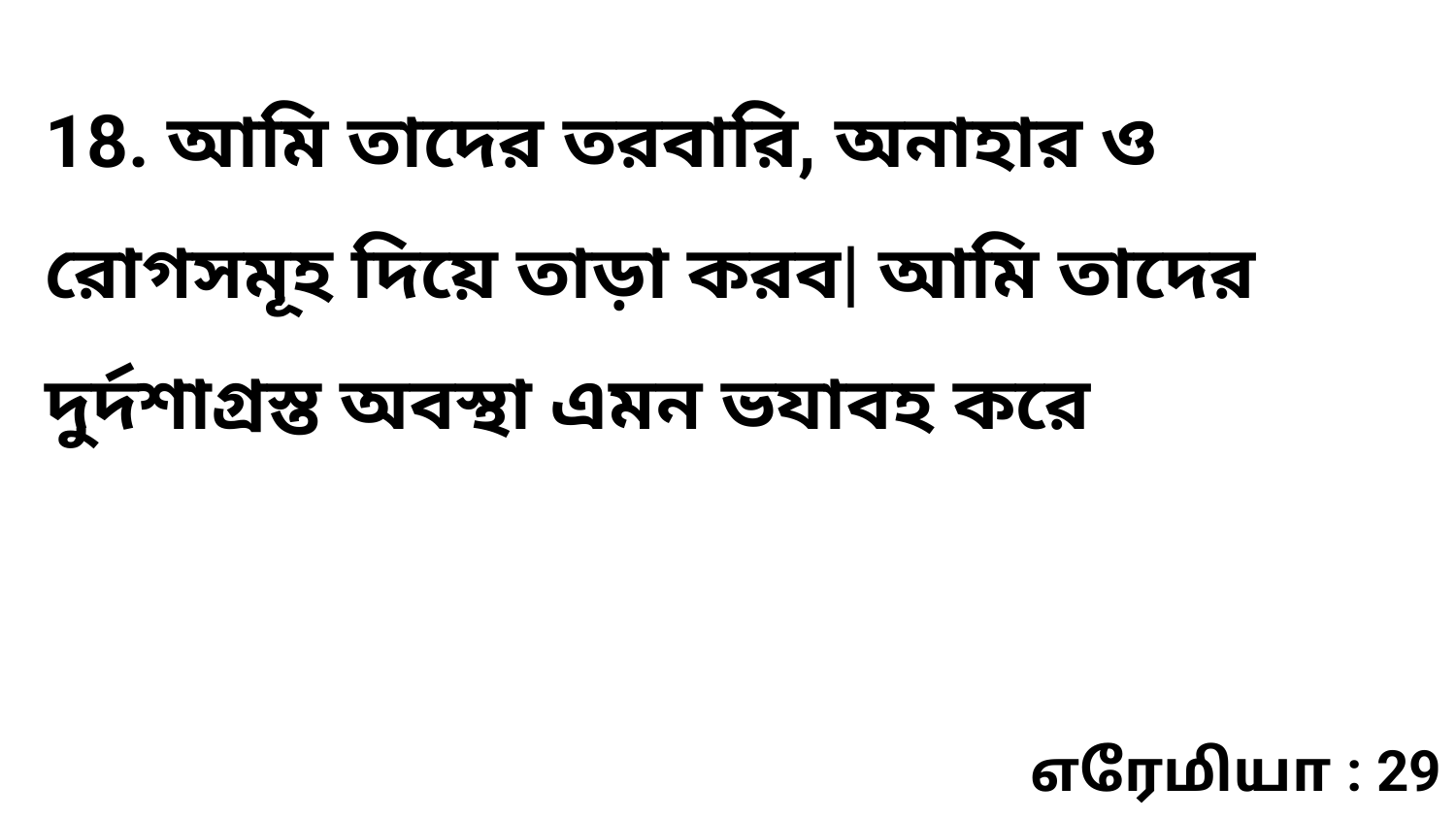

18. আমি তাদের তরবারি, অনাহার ও রোগসমূহ দিয়ে তাড়া করব| আমি তাদের দুর্দশাগ্রস্ত অবস্থা এমন ভযাবহ করে
எரேமியா : 29